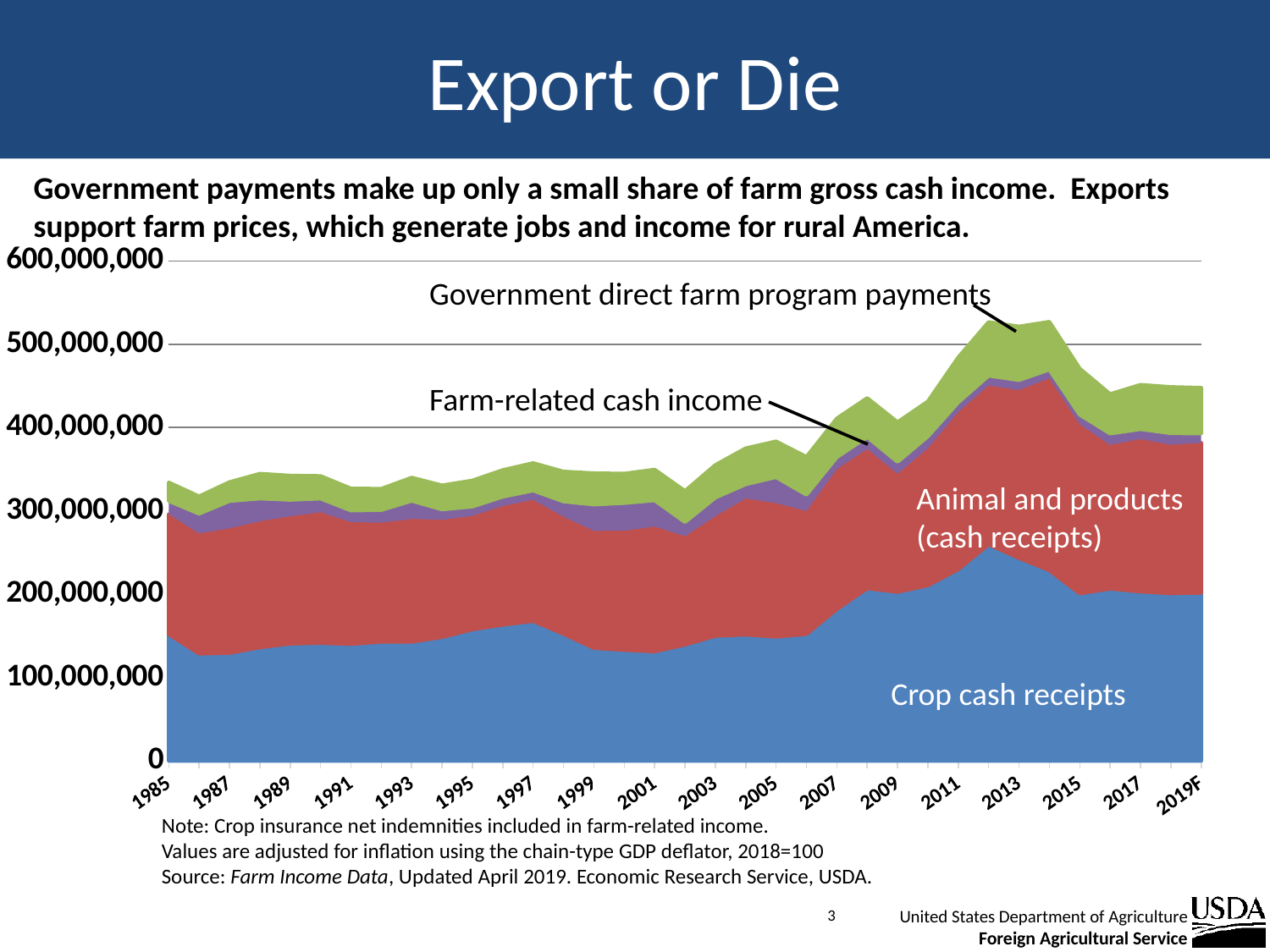

# Export or Die
Government payments make up only a small share of farm gross cash income.  Exports support farm prices, which generate jobs and income for rural America.

### Chart

| Category | Crop cash receipts | Animals and products cash receipts | Direct government payments | Farm-related income |
|---|---|---|---|---|
| 1985 | 151894524.0 | 144173540.0 | 15841738.0 | 22051098.0 |
| 1986 | 128599825.0 | 144211619.0 | 23809080.0 | 20670597.0 |
| 1987 | 129436895.0 | 149493353.0 | 32942663.0 | 22504880.0 |
| 1988 | 136079115.0 | 151317172.0 | 27511938.0 | 29525886.0 |
| 1989 | 140581587.0 | 152857156.0 | 19904746.0 | 28821167.0 |
| 1990 | 141385246.0 | 157023930.0 | 16384483.0 | 26880669.0 |
| 1991 | 140210249.0 | 146247493.0 | 14003646.0 | 26254810.0 |
| 1992 | 142871519.0 | 142921682.0 | 15282043.0 | 25308754.0 |
| 1993 | 142878637.0 | 147418667.0 | 21820278.0 | 27636016.0 |
| 1994 | 148469566.0 | 140754525.0 | 12560584.0 | 28705577.0 |
| 1995 | 157674028.0 | 136176737.0 | 11365795.0 | 31054743.0 |
| 1996 | 163272087.0 | 142520451.0 | 11253902.0 | 31777397.0 |
| 1997 | 167773719.0 | 145407917.0 | 11296940.0 | 32726124.0 |
| 1998 | 152370102.0 | 140504299.0 | 18455874.0 | 35678665.0 |
| 1999 | 135360774.0 | 140670868.0 | 31617876.0 | 37402791.0 |
| 2000 | 132948040.0 | 143145820.0 | 33375347.0 | 35096284.0 |
| 2001 | 131224203.0 | 149952726.0 | 31531574.0 | 36651838.0 |
| 2002 | 139363034.0 | 130060228.0 | 17189434.0 | 37091550.0 |
| 2003 | 149894200.0 | 143604676.0 | 22454973.0 | 38883371.0 |
| 2004 | 151385112.0 | 163418823.0 | 17165906.0 | 43017218.0 |
| 2005 | 148868045.0 | 160375747.0 | 31317284.0 | 42680717.0 |
| 2006 | 152131653.0 | 147614084.0 | 19668200.0 | 45283745.0 |
| 2007 | 182041057.0 | 167983126.0 | 14439561.0 | 46271529.0 |
| 2008 | 207021899.0 | 167161619.0 | 14571749.0 | 46549971.0 |
| 2009 | 202689587.0 | 141815233.0 | 14381980.0 | 47439004.0 |
| 2010 | 210574957.0 | 164465124.0 | 14467109.0 | 41773401.0 |
| 2011 | 229924431.0 | 188541072.0 | 11917485.0 | 53677027.0 |
| 2012 | 259884516.0 | 190546417.0 | 11933213.0 | 64112399.0 |
| 2013 | 243485983.0 | 201433998.0 | 12131812.0 | 64151034.0 |
| 2014 | 228797234.0 | 230282259.0 | 10569263.0 | 57211774.0 |
| 2015 | 200959677.0 | 202940071.0 | 11572681.0 | 55177396.0 |
| 2016 | 206615603.0 | 172527501.0 | 13752717.0 | 47191422.0 |
| 2017 | 203134311.0 | 183004953.0 | 11988243.0 | 53041798.0 |
| 2018 | 201032813.0 | 178285067.0 | 13994727.0 | 55228704.0 |
| 2019F | 201655915.0 | 179865223.0 | 11453279.0 | 54687393.0 |
Government direct farm program payments
Farm-related cash income
Animal and products (cash receipts)
Crop cash receipts
Note: Crop insurance net indemnities included in farm-related income.
Values are adjusted for inflation using the chain-type GDP deflator, 2018=100
Source: Farm Income Data, Updated April 2019. Economic Research Service, USDA.
3